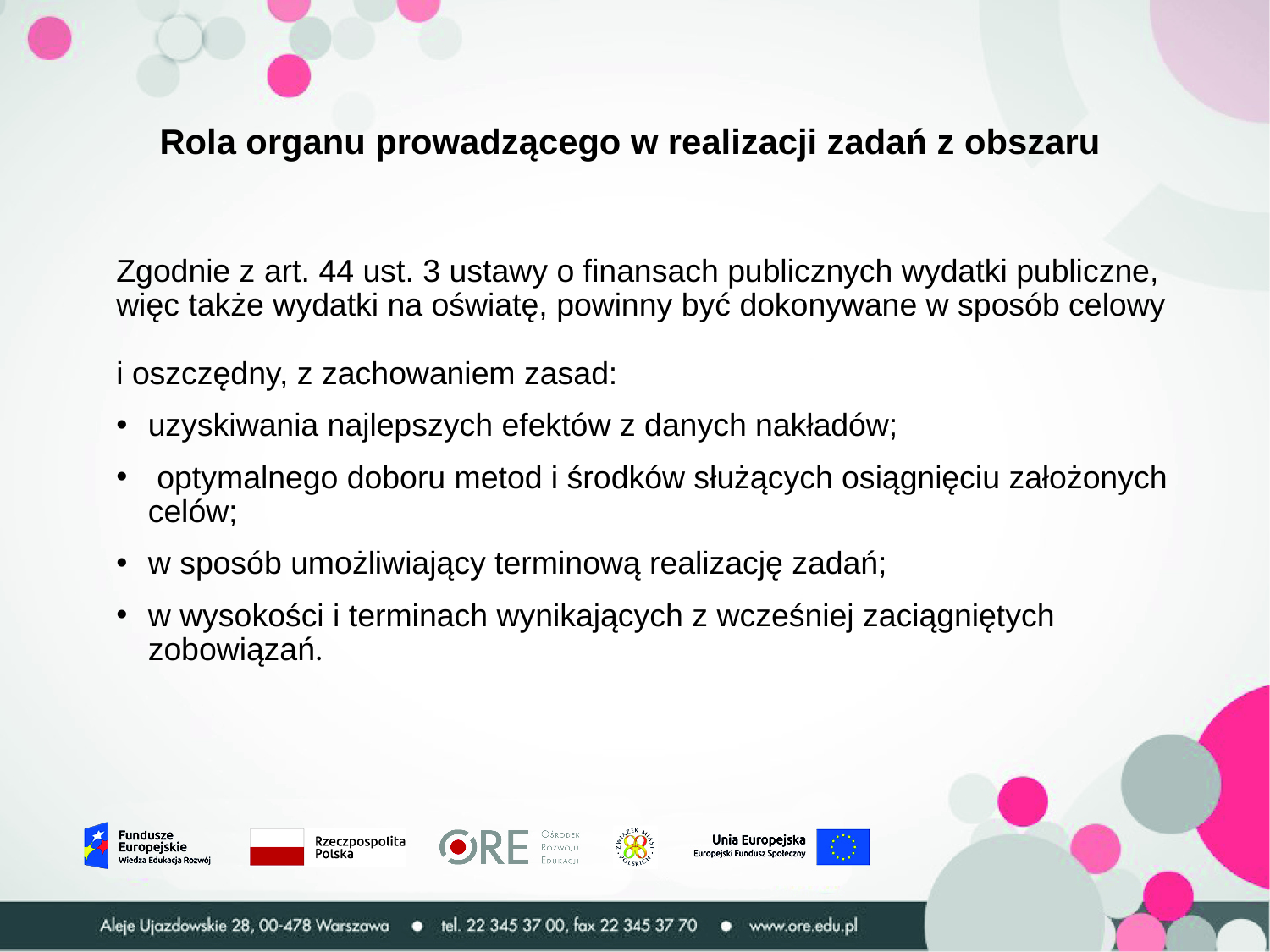

# Rola organu prowadzącego w realizacji zadań z obszaru
Zgodnie z art. 44 ust. 3 ustawy o finansach publicznych wydatki publiczne, więc także wydatki na oświatę, powinny być dokonywane w sposób celowy
i oszczędny, z zachowaniem zasad:
uzyskiwania najlepszych efektów z danych nakładów;
 optymalnego doboru metod i środków służących osiągnięciu założonych celów;
w sposób umożliwiający terminową realizację zadań;
w wysokości i terminach wynikających z wcześniej zaciągniętych zobowiązań.